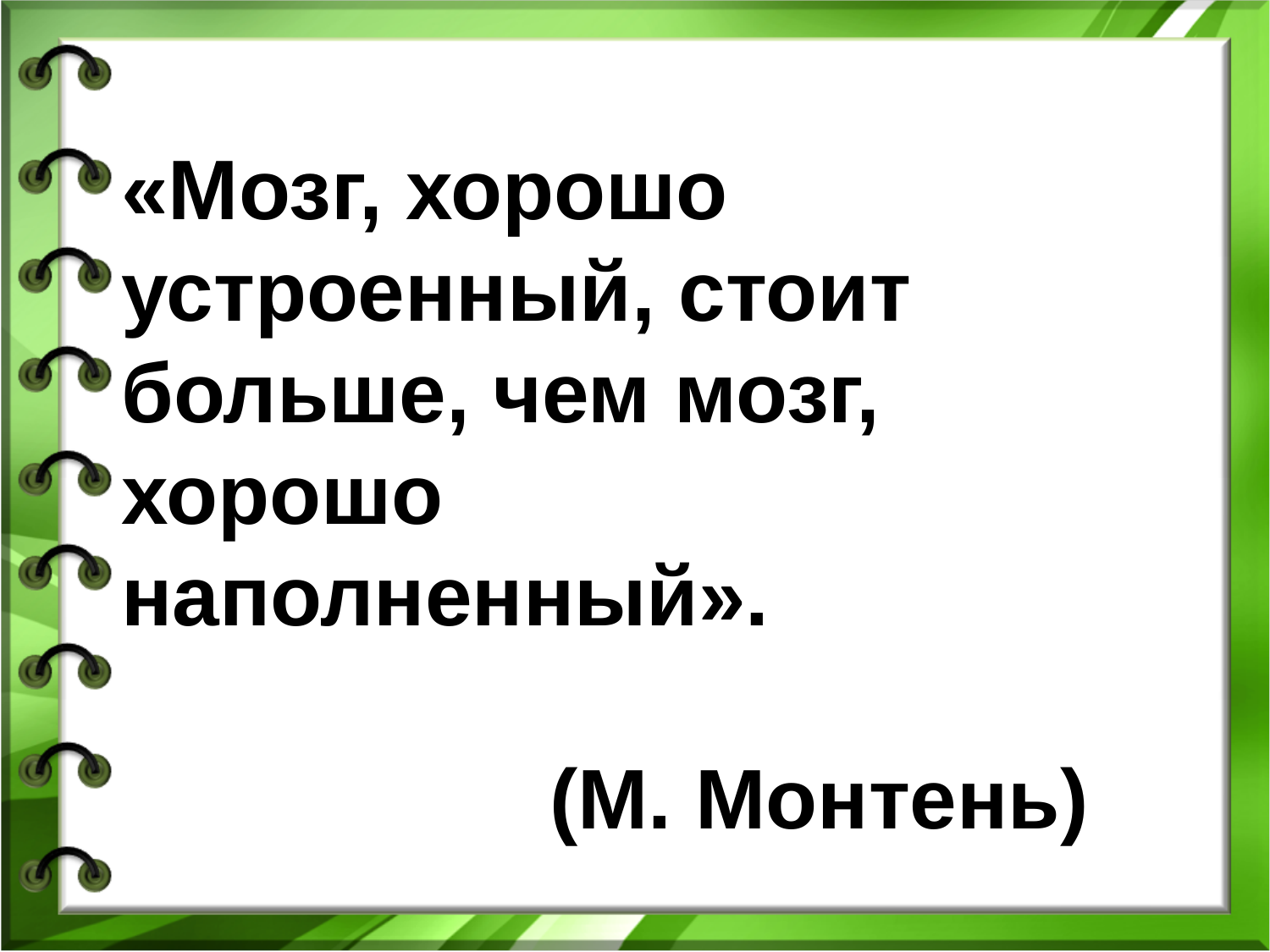

«Мозг, хорошо устроенный, стоит больше, чем мозг, хорошо наполненный».

(М. Монтень)